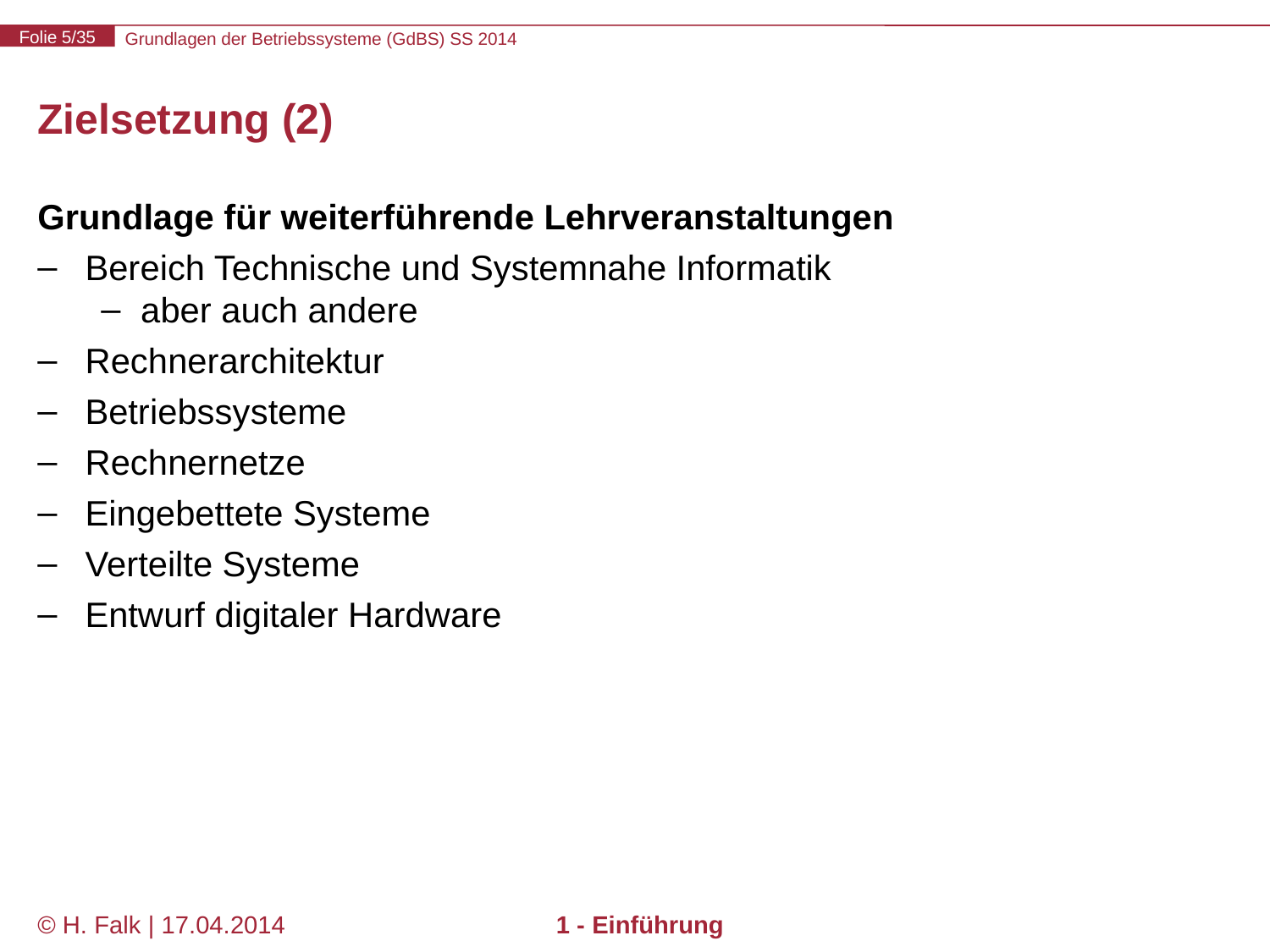

# Zielsetzung (2)
Grundlage für weiterführende Lehrveranstaltungen
Bereich Technische und Systemnahe Informatik
aber auch andere
Rechnerarchitektur
Betriebssysteme
Rechnernetze
Eingebettete Systeme
Verteilte Systeme
Entwurf digitaler Hardware
© H. Falk | 17.04.2014
1 - Einführung